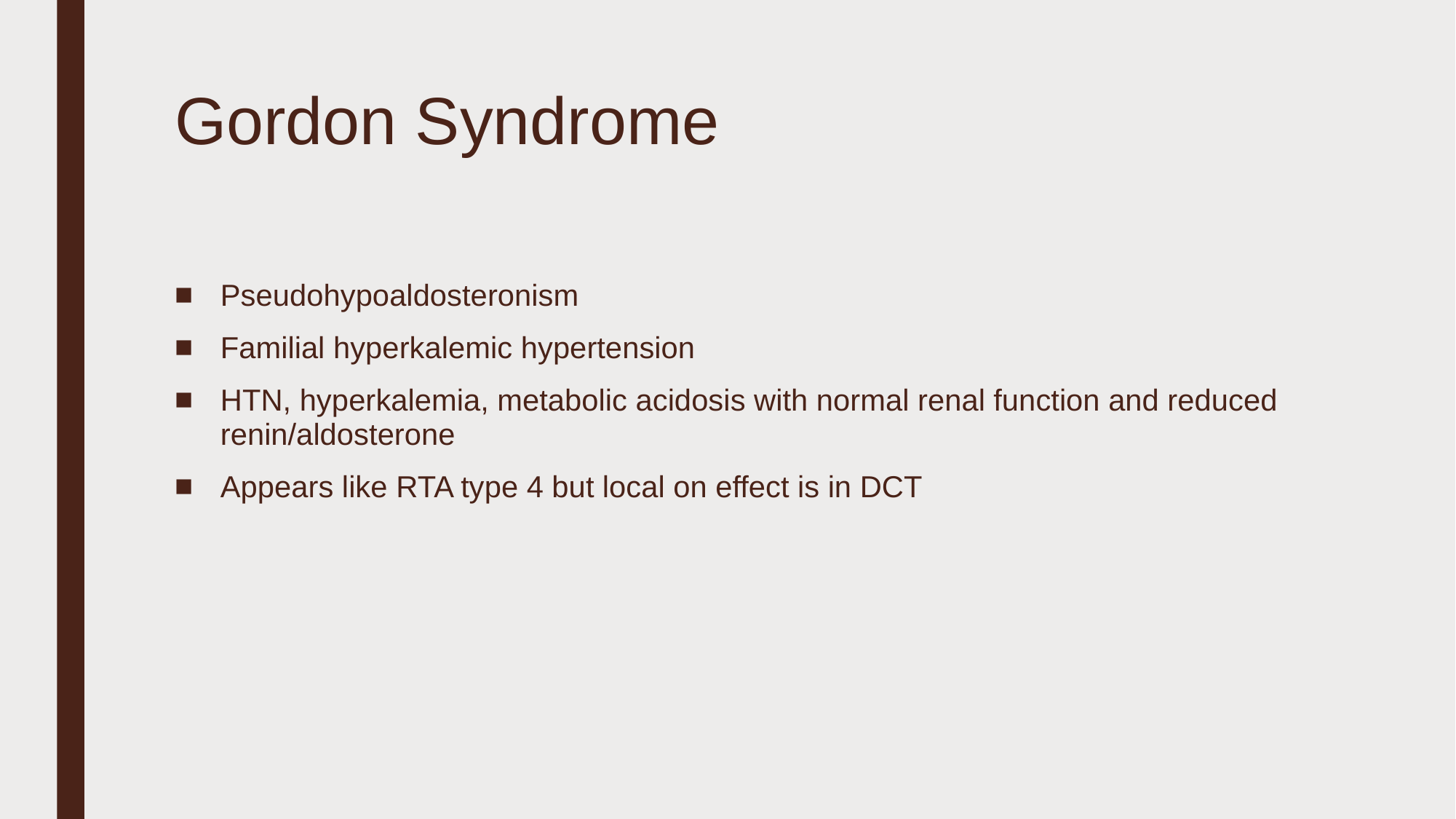

# Gordon Syndrome
Pseudohypoaldosteronism
Familial hyperkalemic hypertension
HTN, hyperkalemia, metabolic acidosis with normal renal function and reduced renin/aldosterone
Appears like RTA type 4 but local on effect is in DCT